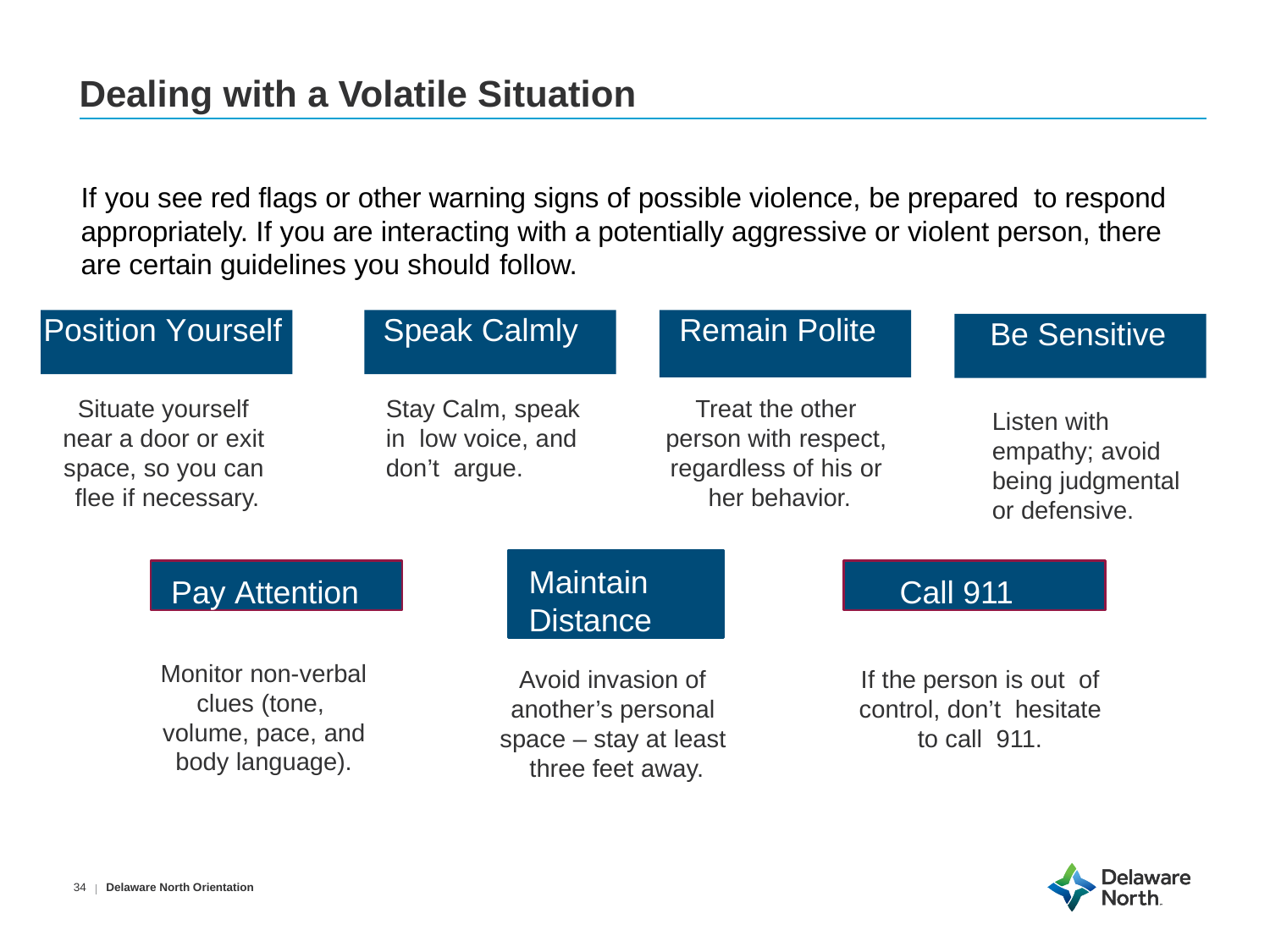

# Dealing with a Volatile Situation
If you see red flags or other warning signs of possible violence, be prepared  to respond appropriately. If you are interacting with a potentially aggressive or violent person, there are certain guidelines you should follow.

Position Yourself
Speak Calmly
Remain Polite
Be Sensitive
Situate yourself  near a door or exit  space, so you can  flee if necessary.
Stay Calm, speak in  low voice, and don’t  argue.
Treat the other  person with respect,  regardless of his or  her behavior.
Listen with  empathy; avoid  being judgmental  or defensive.
Maintain Distance
Pay Attention
    Call 911
Monitor non-verbal clues (tone,  volume, pace, and body language).
Avoid invasion of  another’s personal  space – stay at least  three feet away.
If the person is out  of control, don’t  hesitate to call  911.
Delaware North Orientation